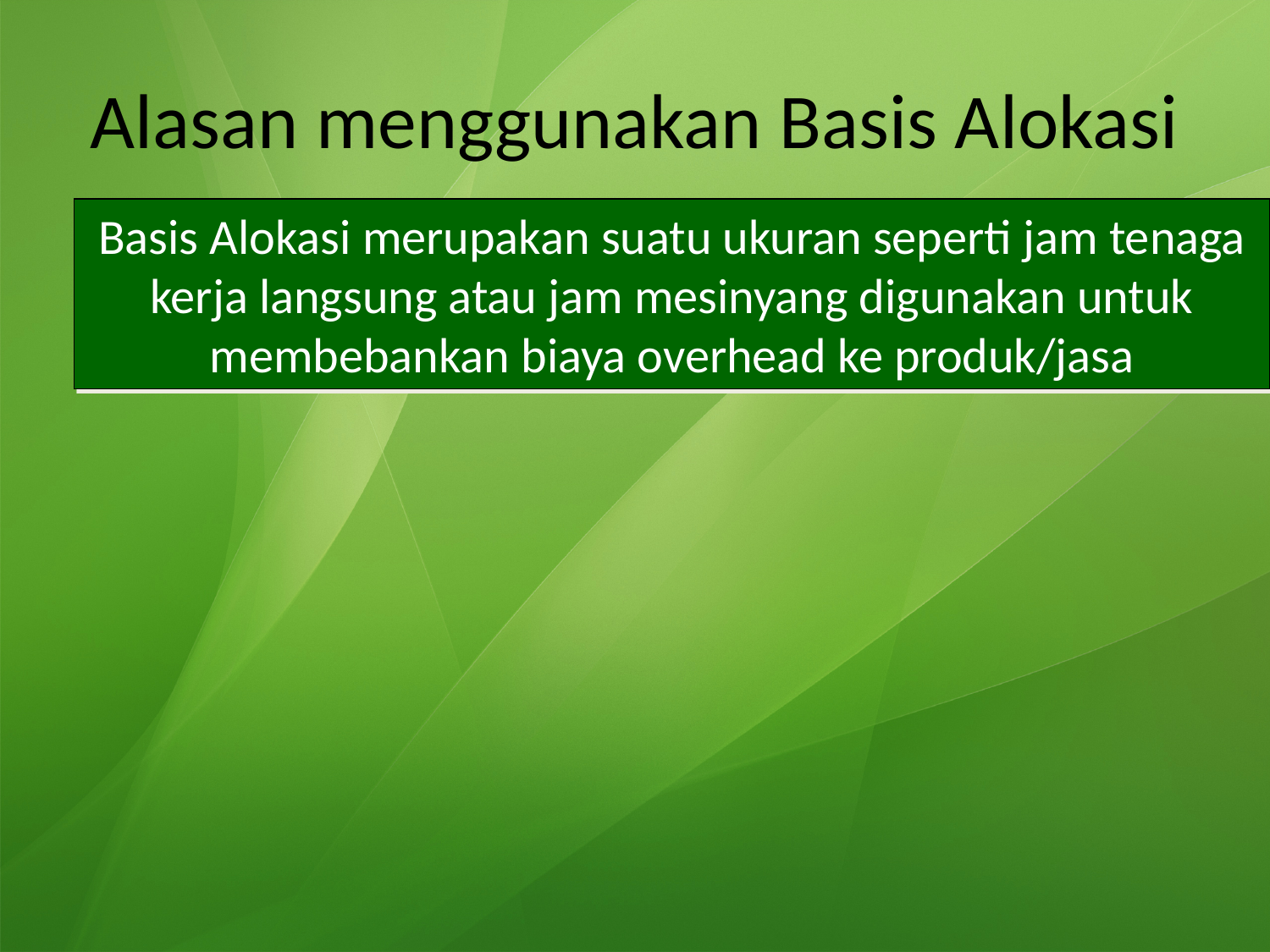

# Alasan menggunakan Basis Alokasi
Basis Alokasi merupakan suatu ukuran seperti jam tenaga kerja langsung atau jam mesinyang digunakan untuk membebankan biaya overhead ke produk/jasa